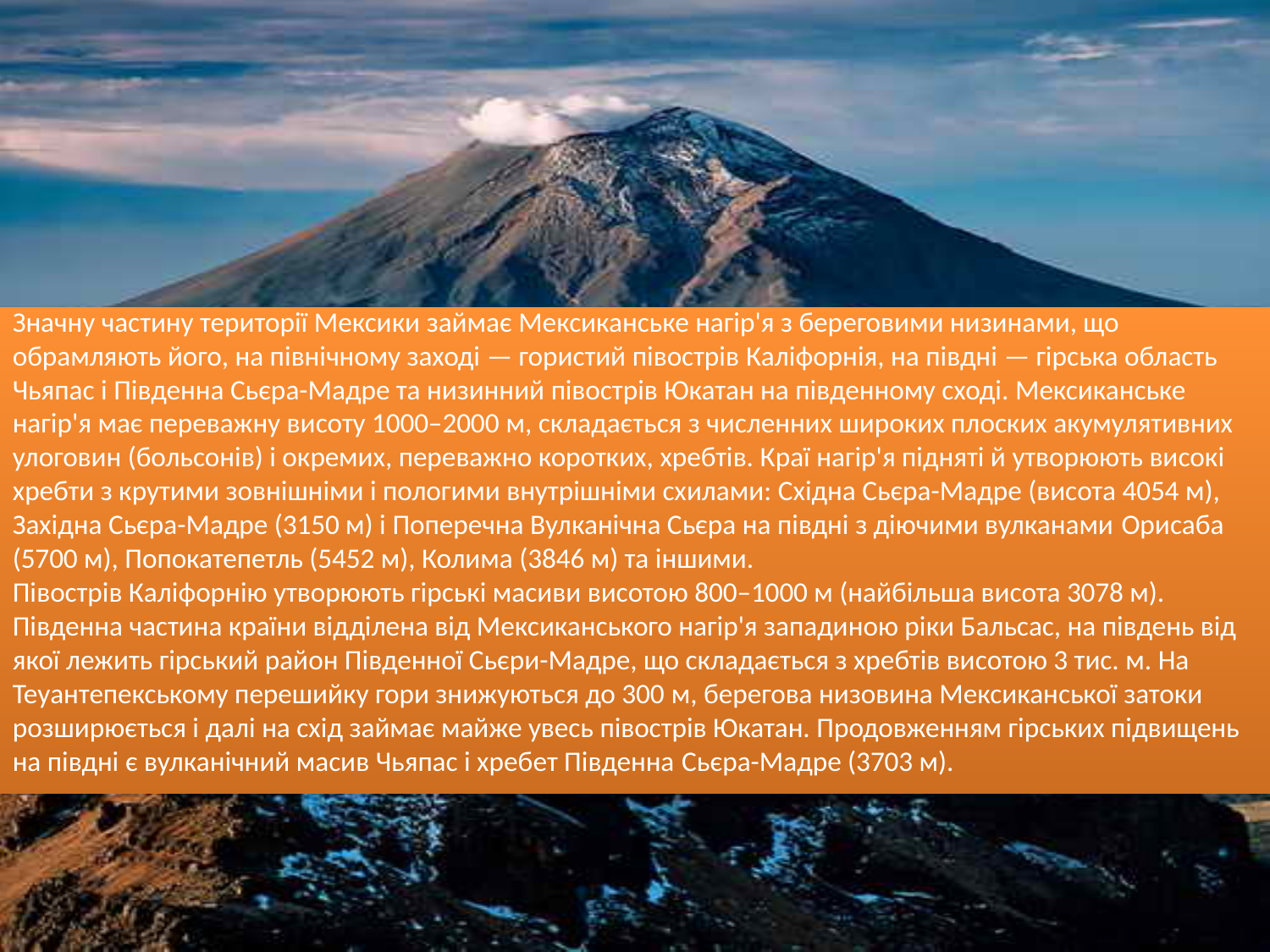

Значну частину території Мексики займає Мексиканське нагір'я з береговими низинами, що обрамляють його, на північному заході — гористий півострів Каліфорнія, на півдні — гірська область Чьяпас і Південна Сьєра-Мадре та низинний півострів Юкатан на південному сході. Мексиканське нагір'я має переважну висоту 1000–2000 м, складається з численних широких плоских акумулятивних улоговин (больсонів) і окремих, переважно коротких, хребтів. Краї нагір'я підняті й утворюють високі хребти з крутими зовнішніми і пологими внутрішніми схилами: Східна Сьєра-Мадре (висота 4054 м), Західна Сьєра-Мадре (3150 м) і Поперечна Вулканічна Сьєра на півдні з діючими вулканами Орисаба (5700 м), Попокатепетль (5452 м), Колима (3846 м) та іншими.
Півострів Каліфорнію утворюють гірські масиви висотою 800–1000 м (найбільша висота 3078 м). Південна частина країни відділена від Мексиканського нагір'я западиною ріки Бальсас, на південь від якої лежить гірський район Південної Сьєри-Мадре, що складається з хребтів висотою 3 тис. м. На Теуантепекському перешийку гори знижуються до 300 м, берегова низовина Мексиканської затоки розширюється і далі на схід займає майже увесь півострів Юкатан. Продовженням гірських підвищень на півдні є вулканічний масив Чьяпас і хребет Південна Сьєра-Мадре (3703 м).